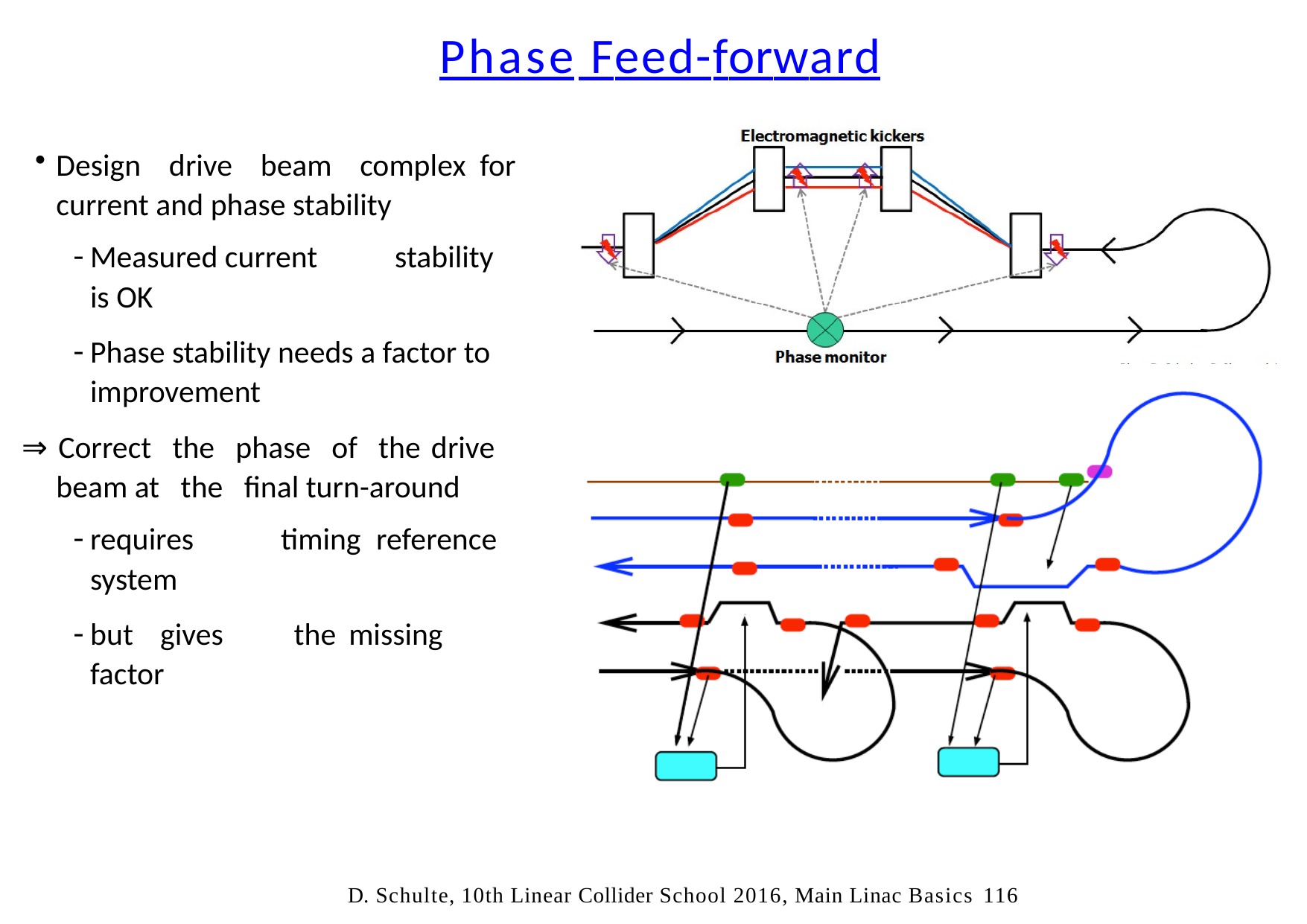

# Phase Feed-forward

Design  drive  beam  complex for current and phase stability
Measured current	stability is OK
Phase stability needs a factor to improvement
⇒ Correct  the  phase  of  the drive   beam at   the   final turn-around
requires	timing	reference system
but	gives	the	missing factor

D. Schulte, 10th Linear Collider School 2016, Main Linac Basics	116